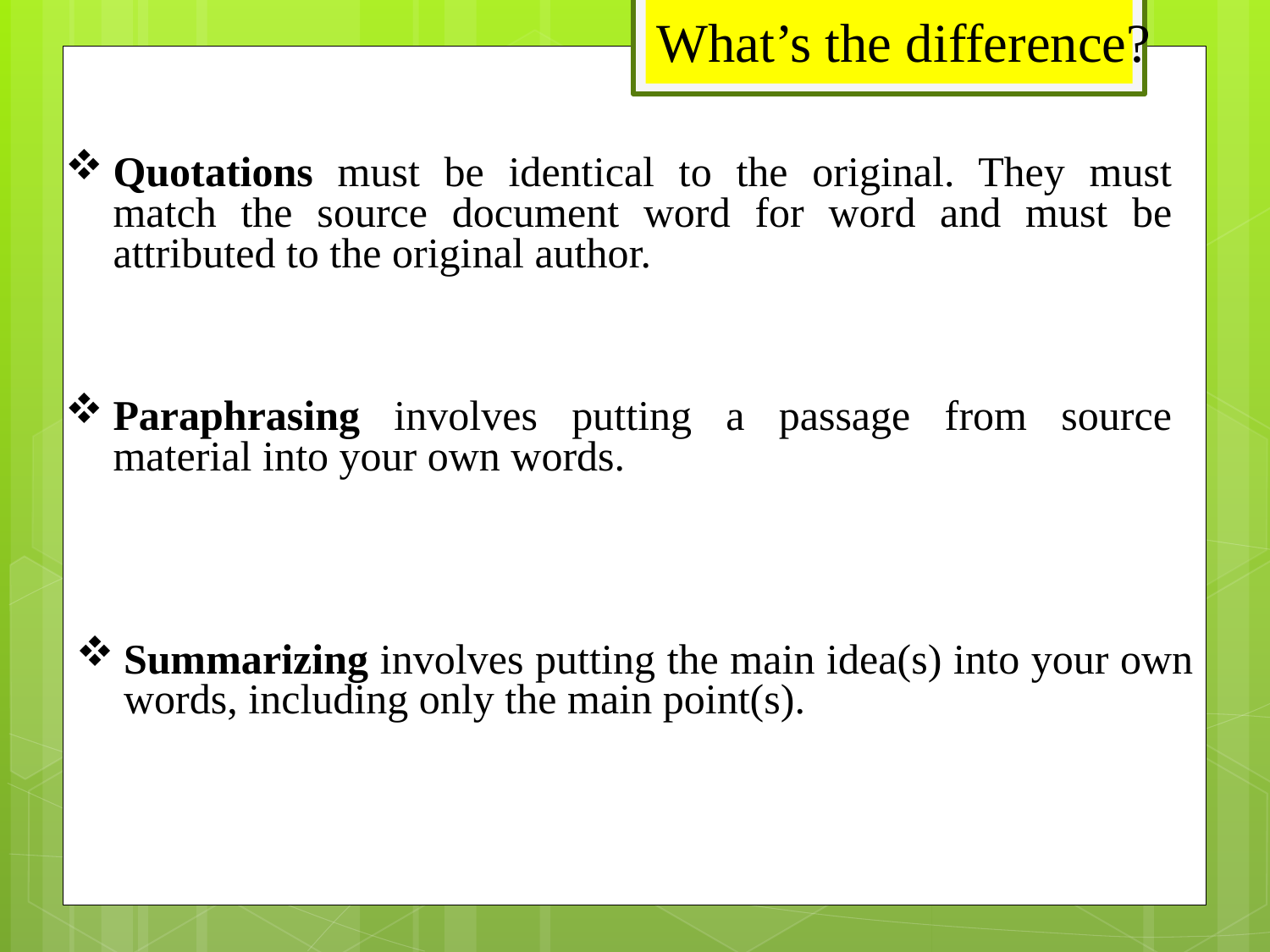

What’s the difference?
Quotations must be identical to the original. They must match the source document word for word and must be attributed to the original author.
Paraphrasing involves putting a passage from source material into your own words.
Summarizing involves putting the main idea(s) into your own words, including only the main point(s).